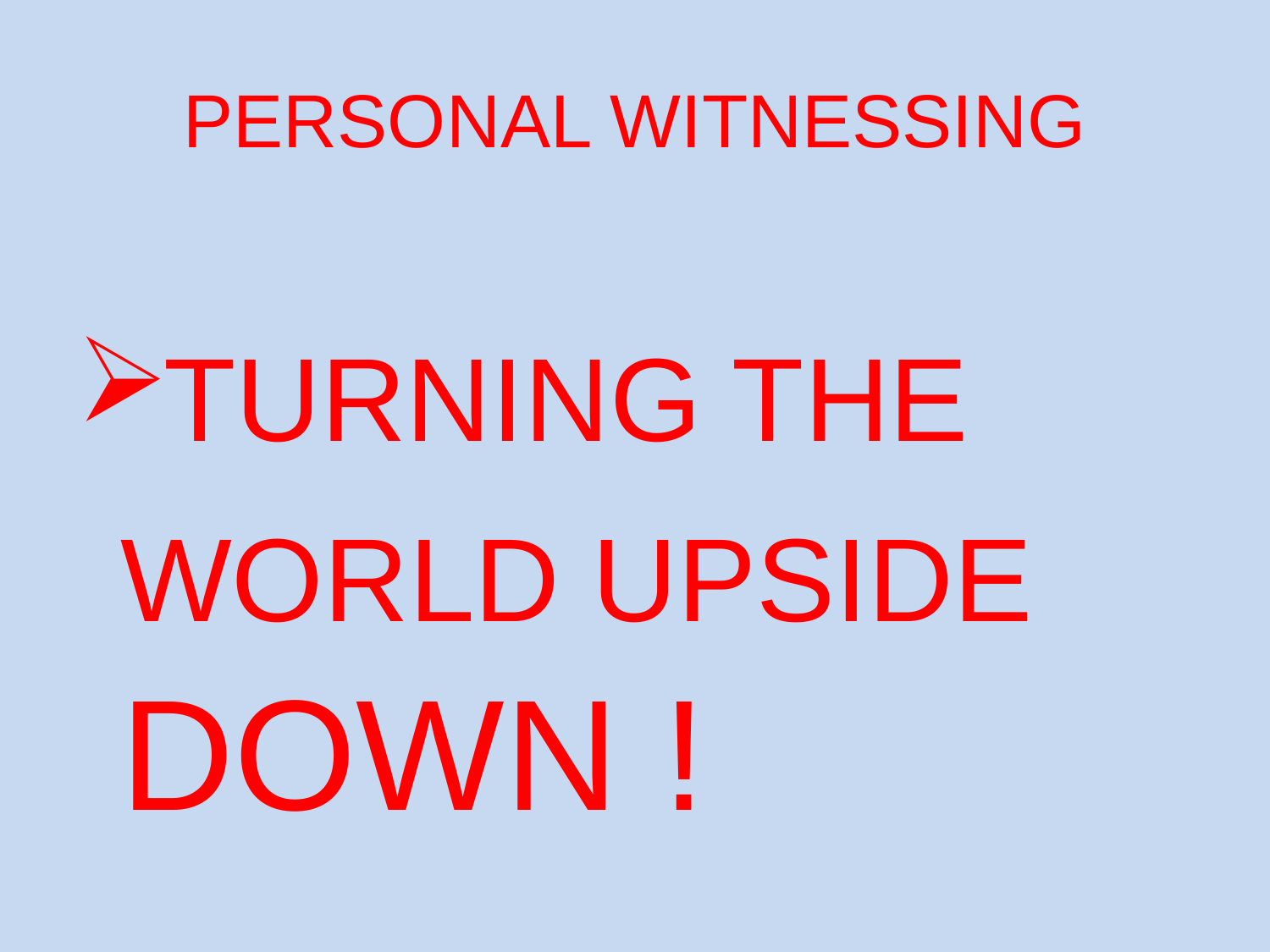

# PERSONAL WITNESSING

TURNING THE WORLD UPSIDE  DOWN !